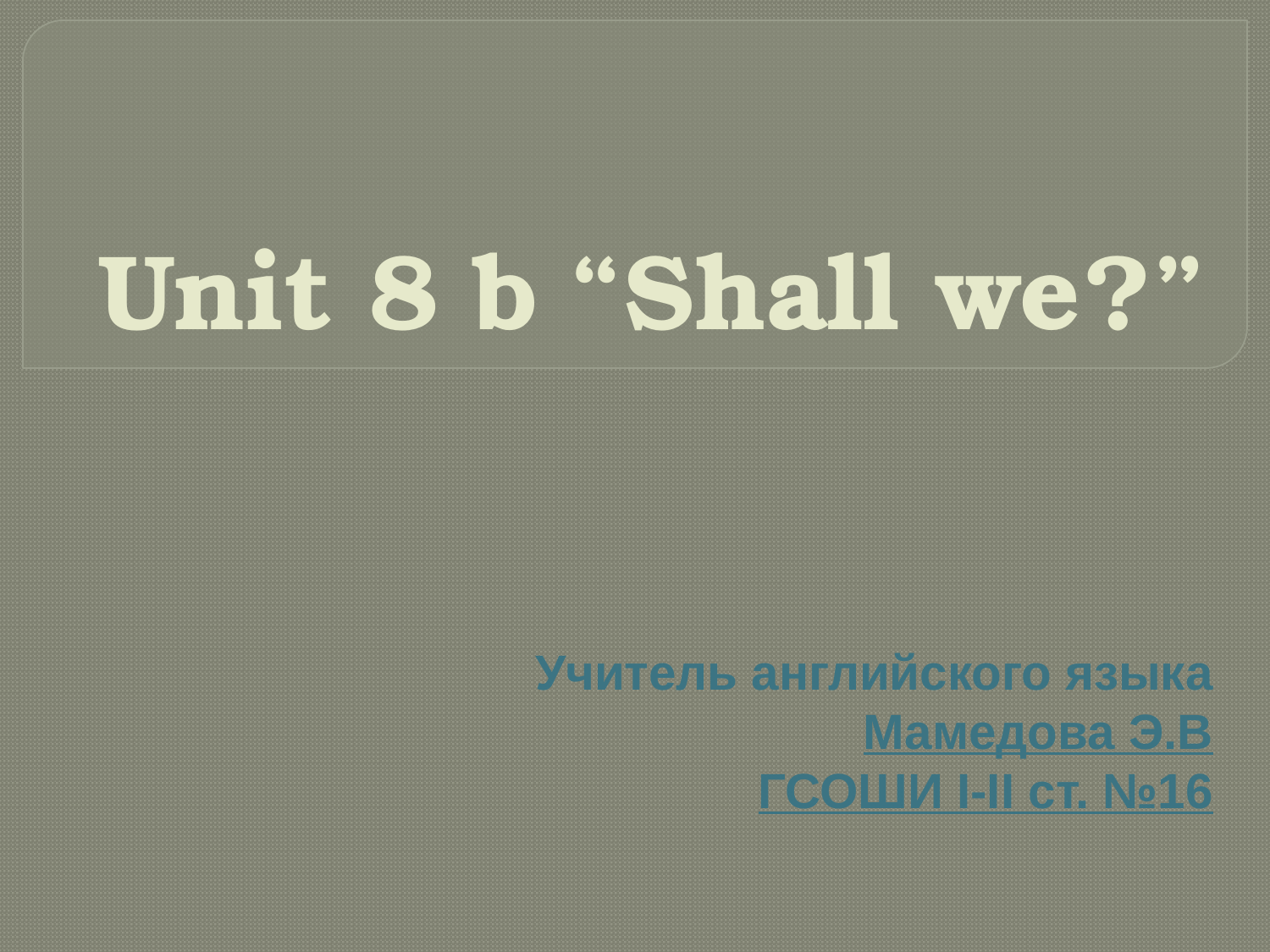

# Unit 8 b “Shall we?”
Учитель английского языка
Мамедова Э.В
ГСОШИ I-II ст. №16